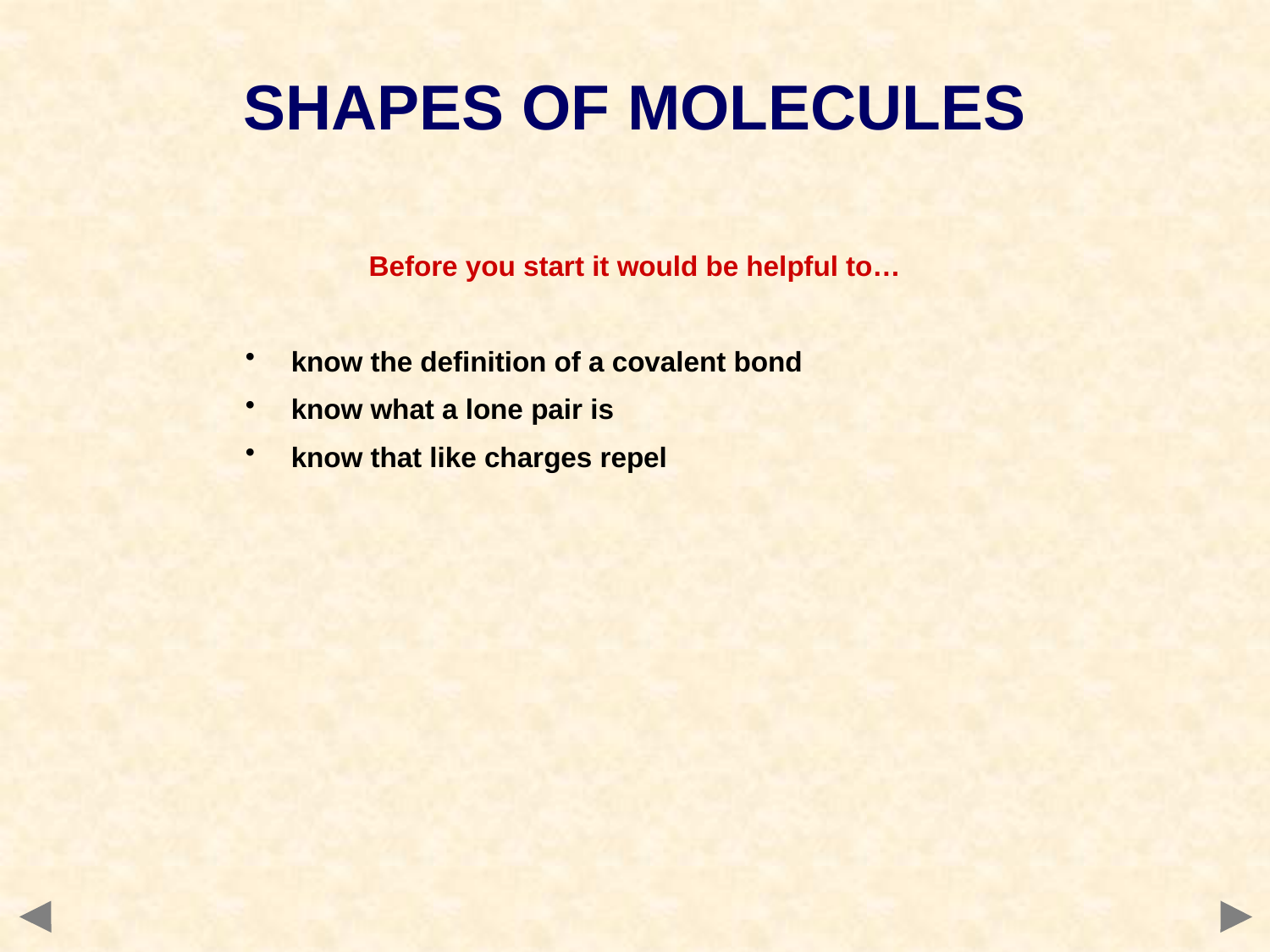

SHAPES OF MOLECULES
Before you start it would be helpful to…

  know the definition of a covalent bond
  know what a lone pair is
  know that like charges repel